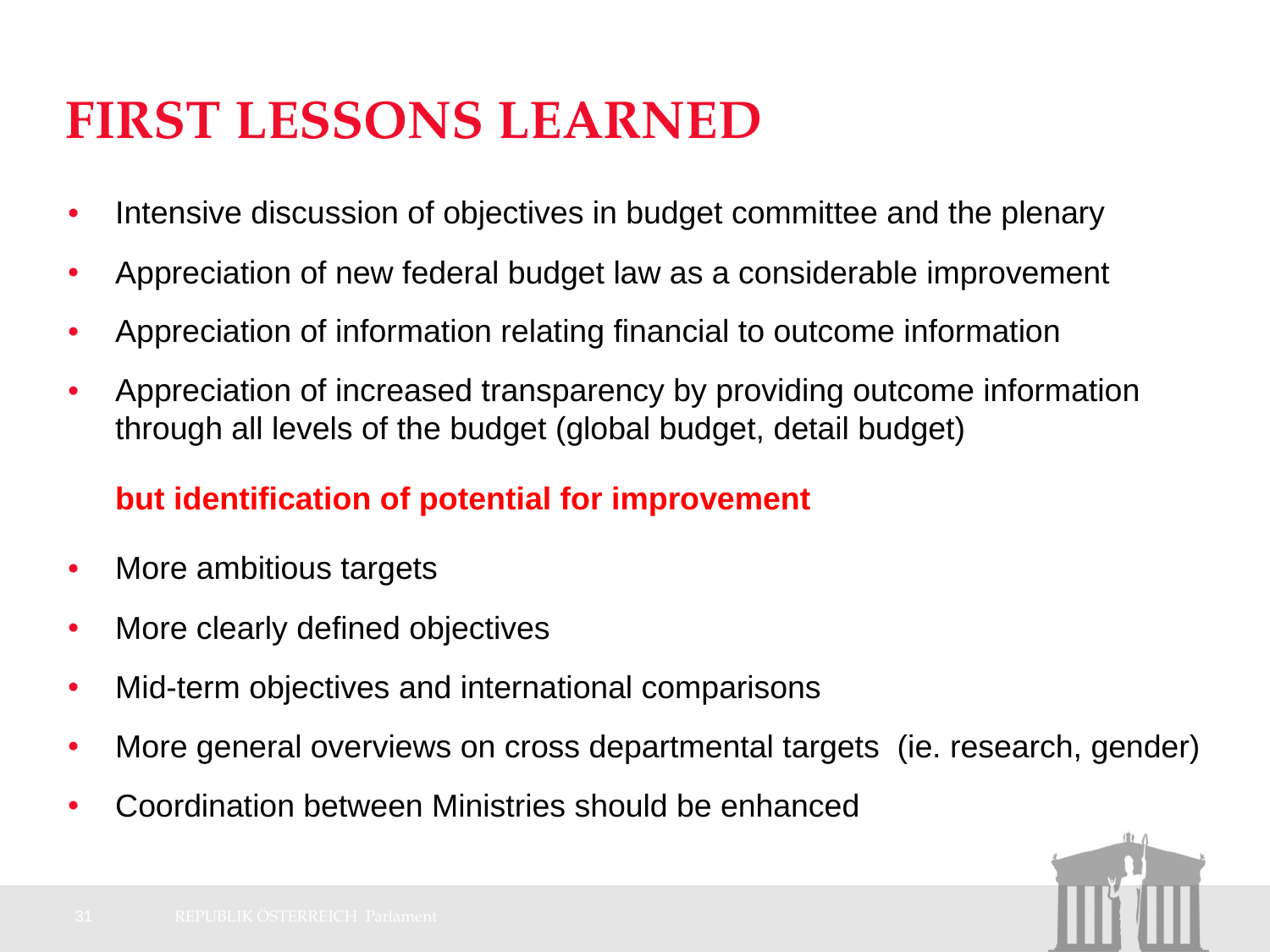

# First Lessons Learned
Intensive discussion of objectives in budget committee and the plenary
Appreciation of new federal budget law as a considerable improvement
Appreciation of information relating financial to outcome information
Appreciation of increased transparency by providing outcome information through all levels of the budget (global budget, detail budget)
	but identification of potential for improvement
More ambitious targets
More clearly defined objectives
Mid-term objectives and international comparisons
More general overviews on cross departmental targets  (ie. research, gender)
Coordination between Ministries should be enhanced

31
REPUBLIK ÖSTERREICH  Parlament